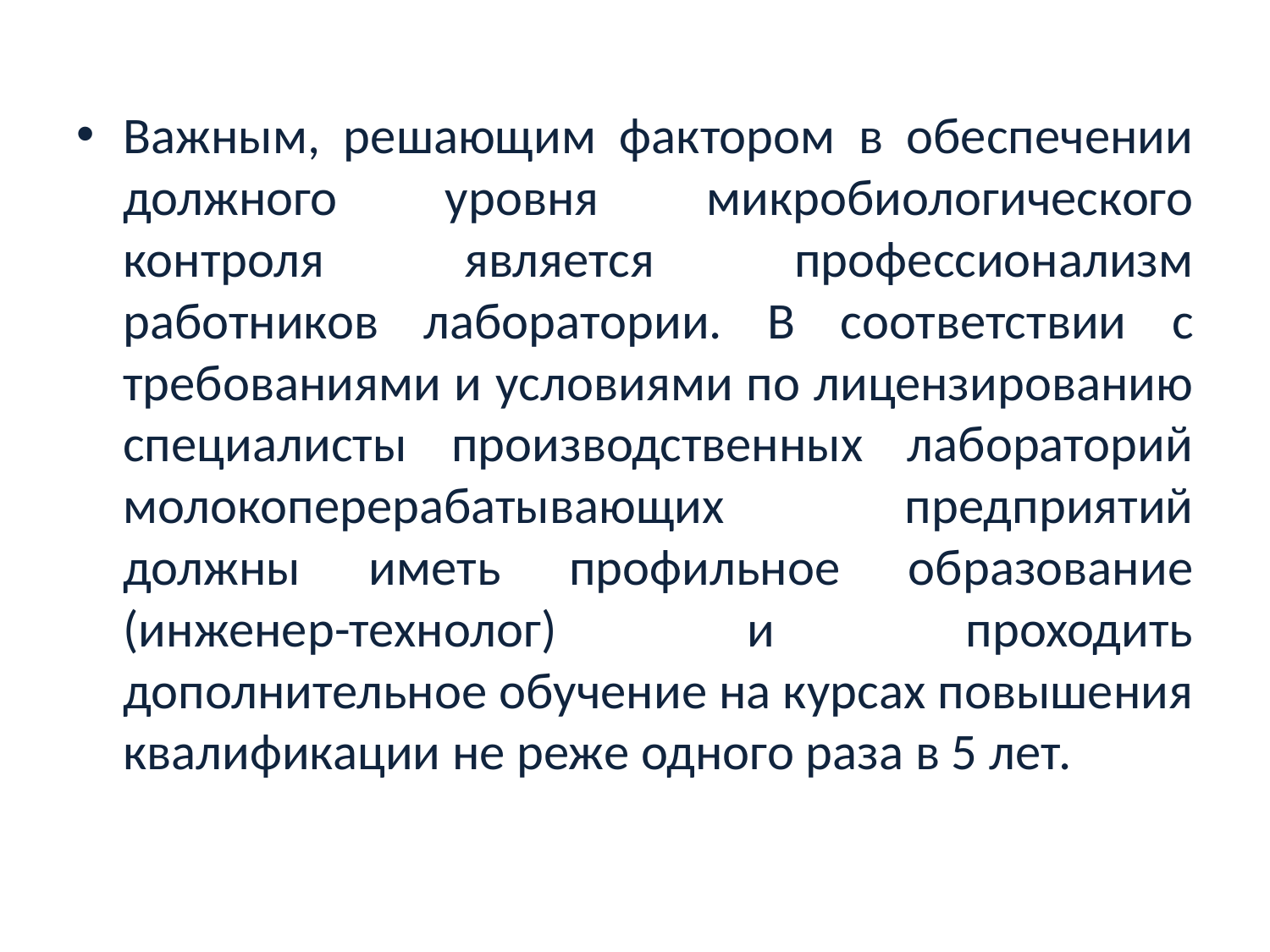

Важным, решающим фактором в обеспечении должного уровня микробиологического контроля является профессионализм работников лаборатории. В соответствии с требованиями и условиями по лицензированию специалисты производственных лабораторий молокоперерабатывающих предприятий должны иметь профильное образование (инженер-технолог) и проходить дополнительное обучение на курсах повышения квалификации не реже одного раза в 5 лет.